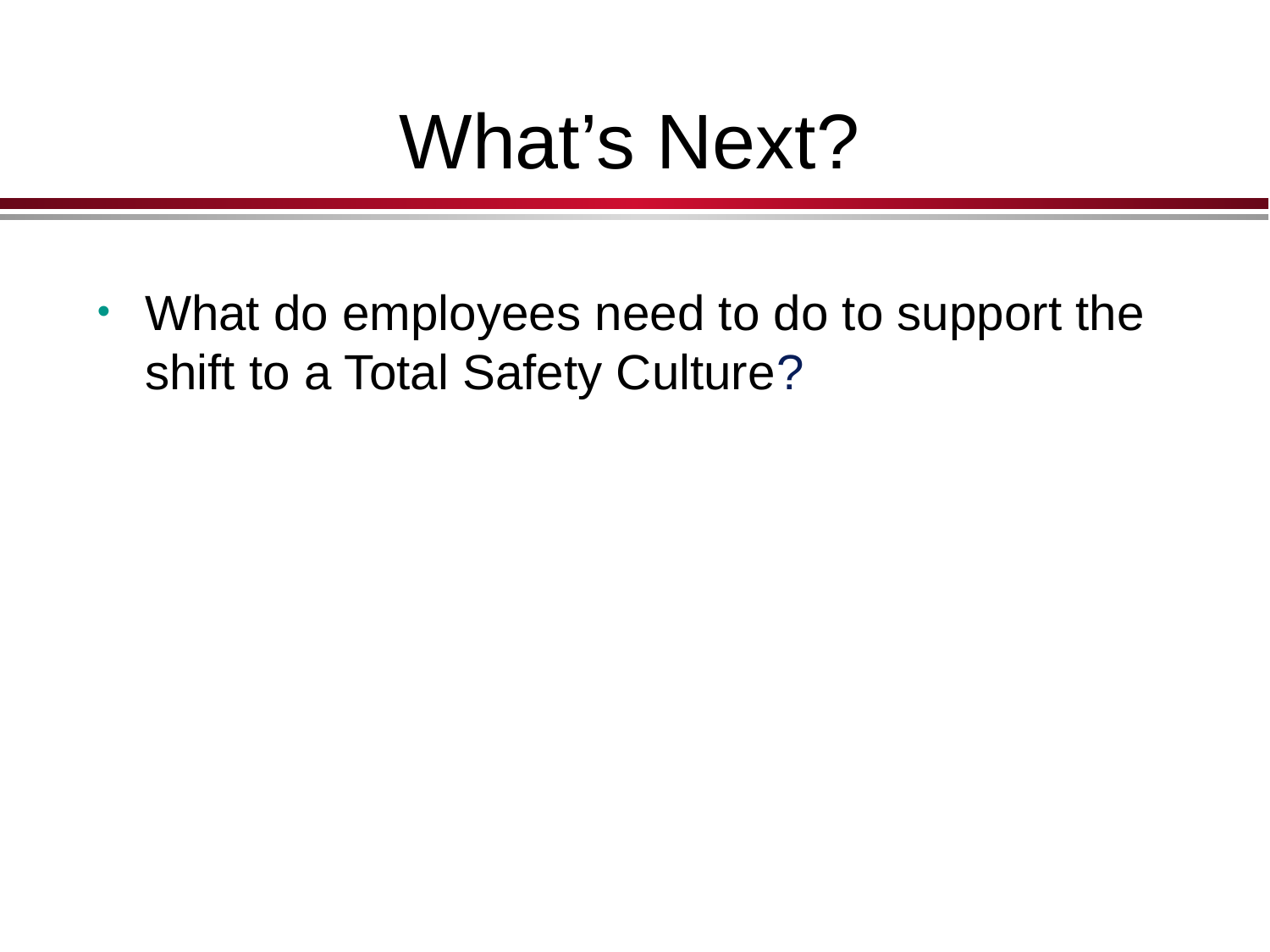

# What’s Next?
What do employees need to do to support the shift to a Total Safety Culture?